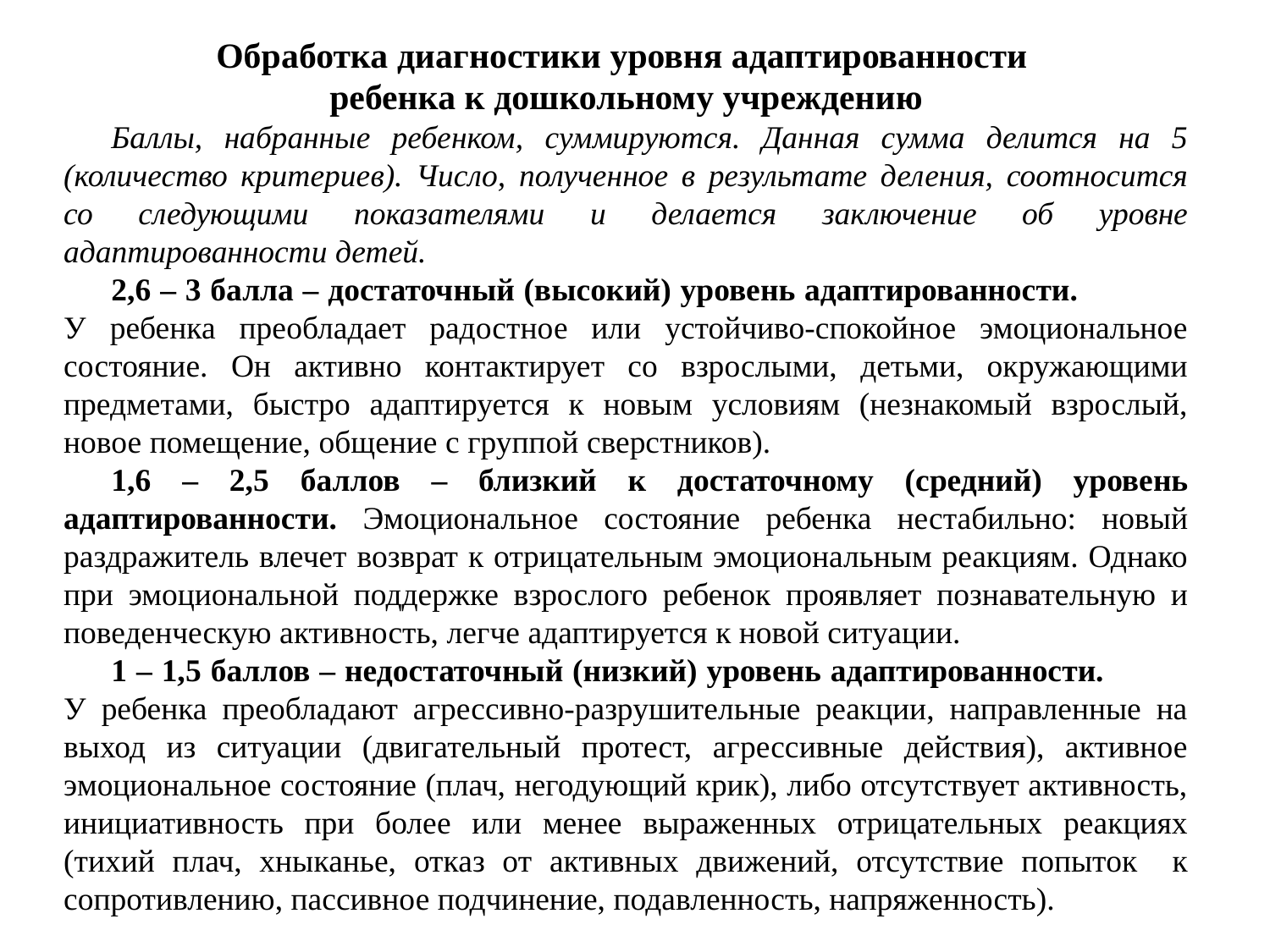

Обработка диагностики уровня адаптированности
ребенка к дошкольному учреждению
Баллы, набранные ребенком, суммируются. Данная сумма делится на 5 (количество критериев). Число, полученное в результате деления, соотносится со следующими показателями и делается заключение об уровне адаптированности детей.
2,6 – 3 балла – достаточный (высокий) уровень адаптированности.             У ребенка преобладает радостное или устойчиво-спокойное эмоциональное состояние. Он активно контактирует со взрослыми, детьми, окружающими предметами, быстро адаптируется к новым условиям (незнакомый взрослый, новое помещение, общение с группой сверстников).
1,6 – 2,5 баллов – близкий к достаточному (средний) уровень адаптированности. Эмоциональное состояние ребенка нестабильно: новый раздражитель влечет возврат к отрицательным эмоциональным реакциям. Однако при эмоциональной поддержке взрослого ребенок проявляет познавательную и поведенческую активность, легче адаптируется к новой ситуации.
1 – 1,5 баллов – недостаточный (низкий) уровень адаптированности.          У ребенка преобладают агрессивно-разрушительные реакции, направленные на выход из ситуации (двигательный протест, агрессивные действия), активное эмоциональное состояние (плач, негодующий крик), либо отсутствует активность, инициативность при более или менее выраженных отрицательных реакциях (тихий плач, хныканье, отказ от активных движений, отсутствие попыток  к сопротивлению, пассивное подчинение, подавленность, напряженность).